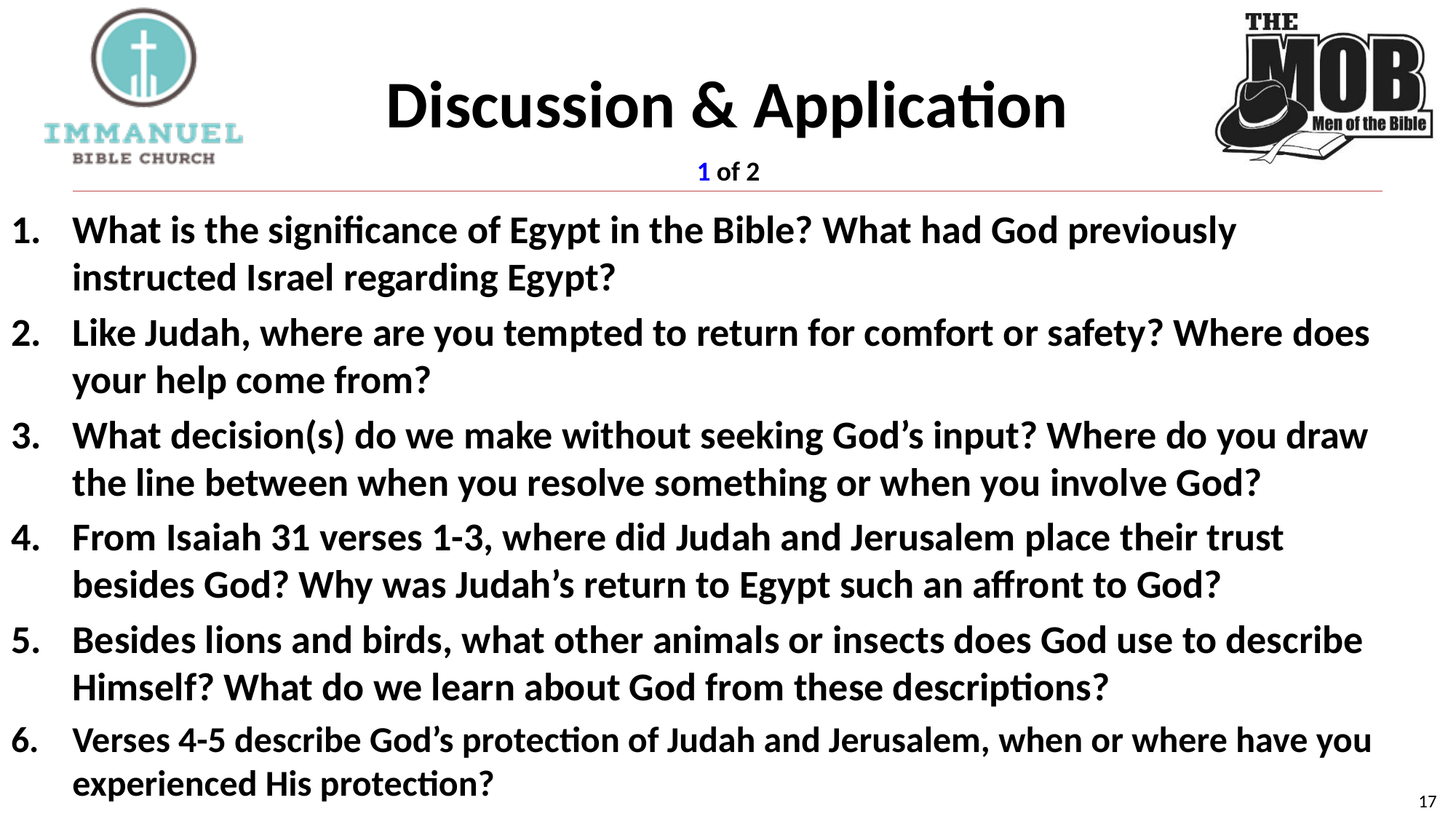

# Discussion & Application
1 of 2
What is the significance of Egypt in the Bible? What had God previously instructed Israel regarding Egypt?
Like Judah, where are you tempted to return for comfort or safety? Where does your help come from?
What decision(s) do we make without seeking God’s input? Where do you draw the line between when you resolve something or when you involve God?
From Isaiah 31 verses 1-3, where did Judah and Jerusalem place their trust besides God? Why was Judah’s return to Egypt such an affront to God?
Besides lions and birds, what other animals or insects does God use to describe Himself? What do we learn about God from these descriptions?
Verses 4-5 describe God’s protection of Judah and Jerusalem, when or where have you experienced His protection?
17